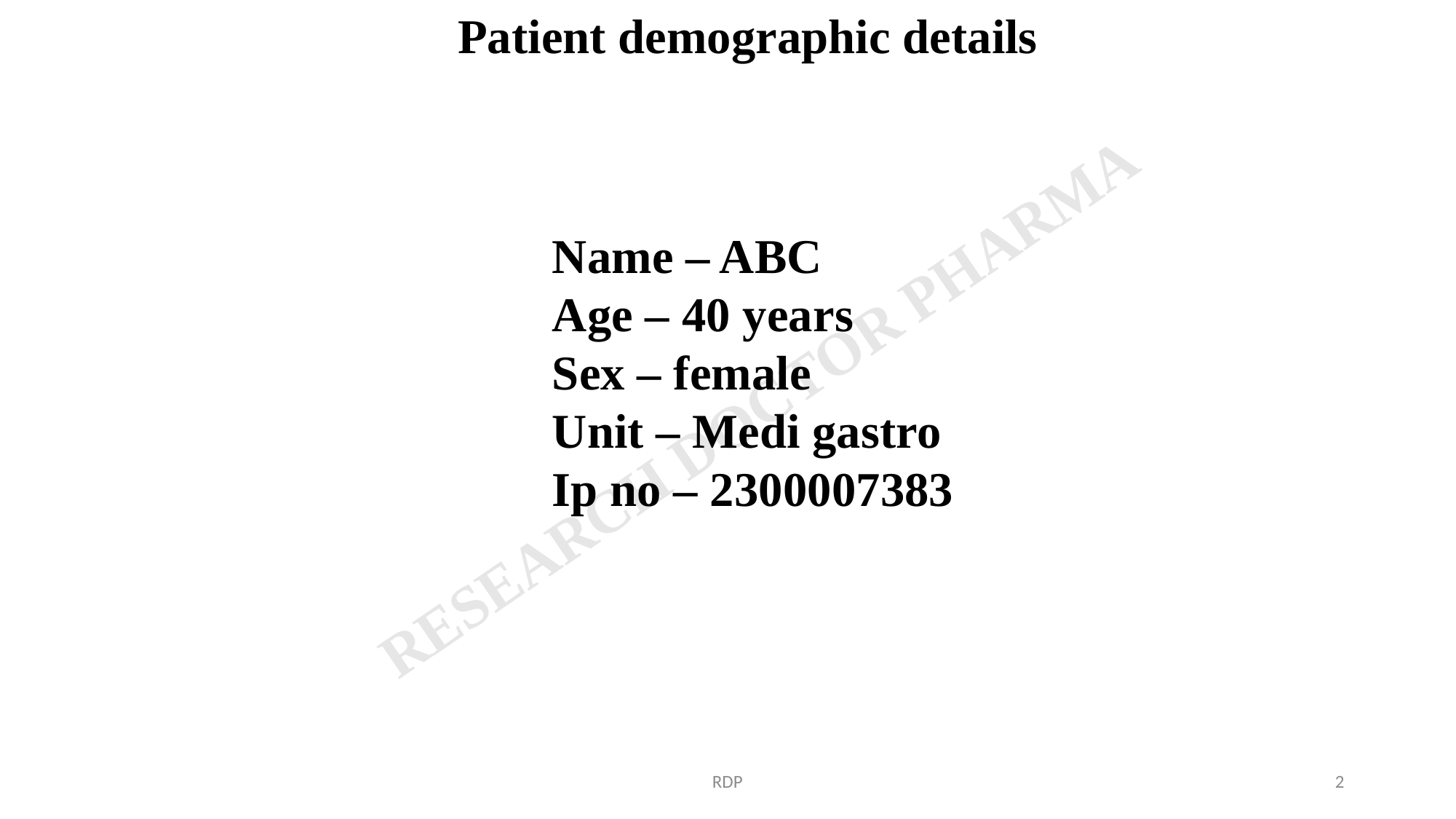

Patient demographic details
Name – ABC
Age – 40 years
Sex – female
Unit – Medi gastro
Ip no – 2300007383
RDP
2